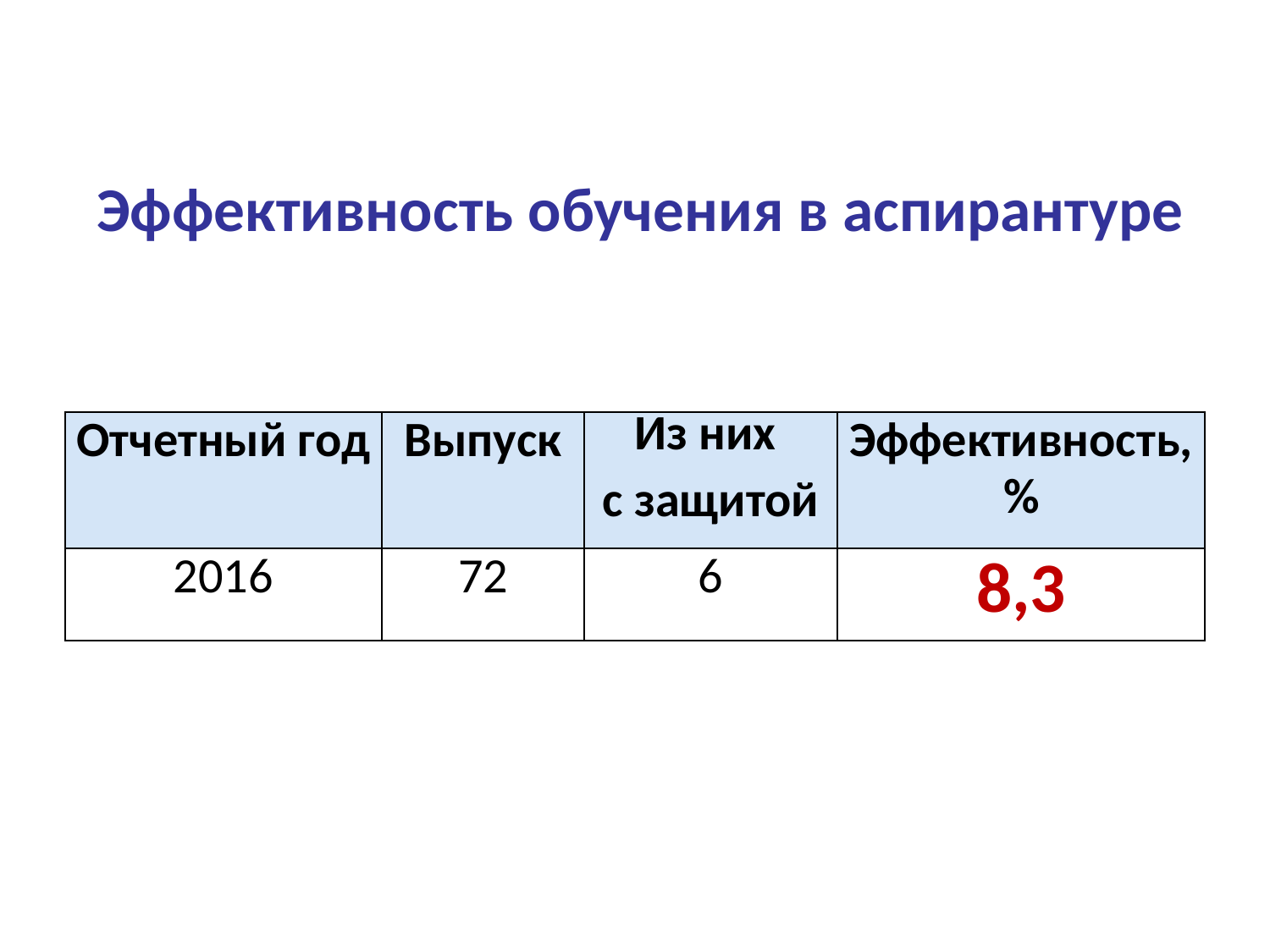

# Эффективность обучения в аспирантуре
| Отчетный год | Выпуск | Из них с защитой | Эффективность, % |
| --- | --- | --- | --- |
| 2016 | 72 | 6 | 8,3 |